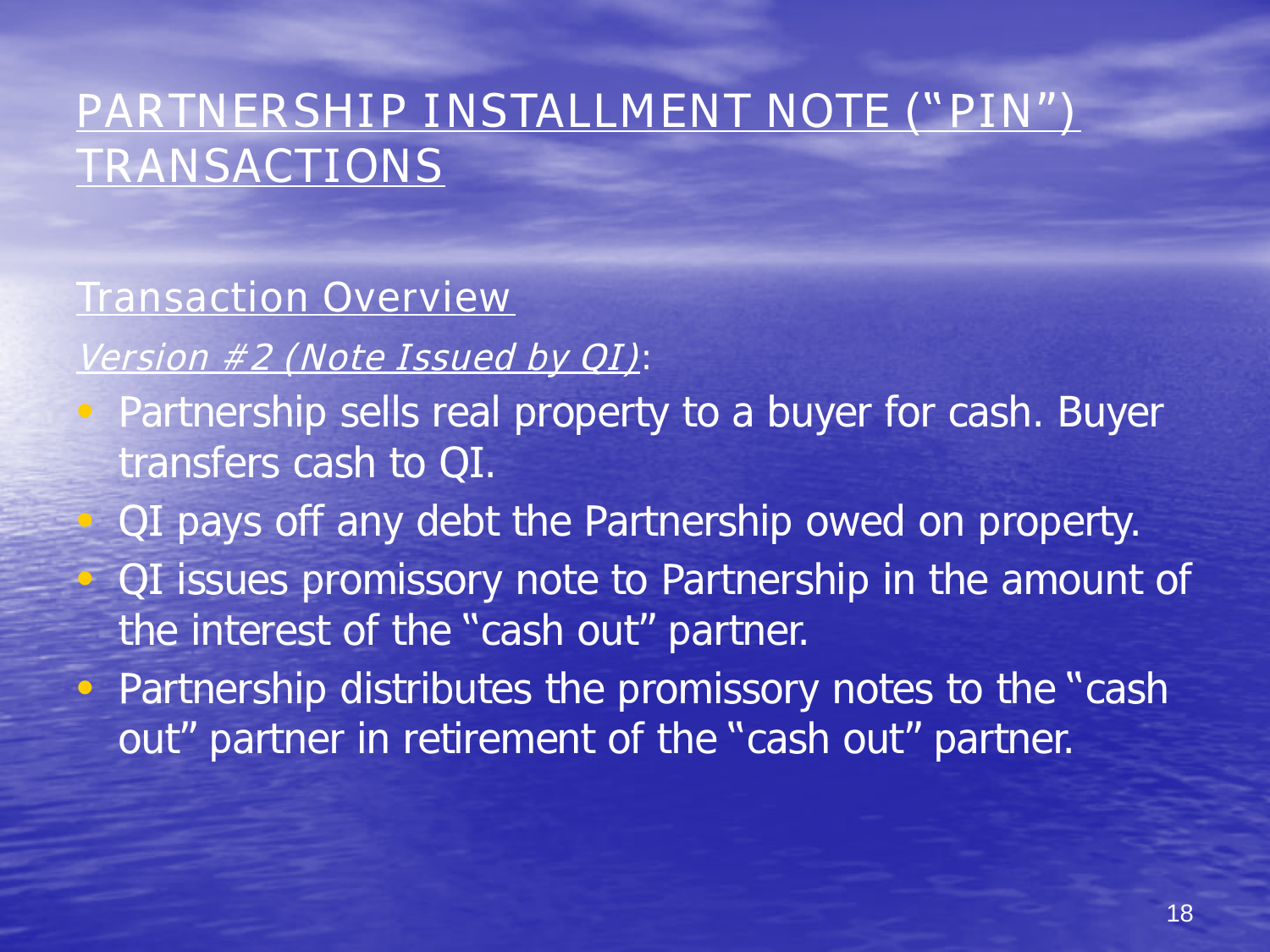

# PARTNERSHIP INSTALLMENT NOTE (“PIN”) TRANSACTIONS
Transaction Overview
Version #2 (Note Issued by QI):
Partnership sells real property to a buyer for cash. Buyer transfers cash to QI.
QI pays off any debt the Partnership owed on property.
QI issues promissory note to Partnership in the amount of the interest of the “cash out” partner.
Partnership distributes the promissory notes to the “cash out” partner in retirement of the “cash out” partner.

18